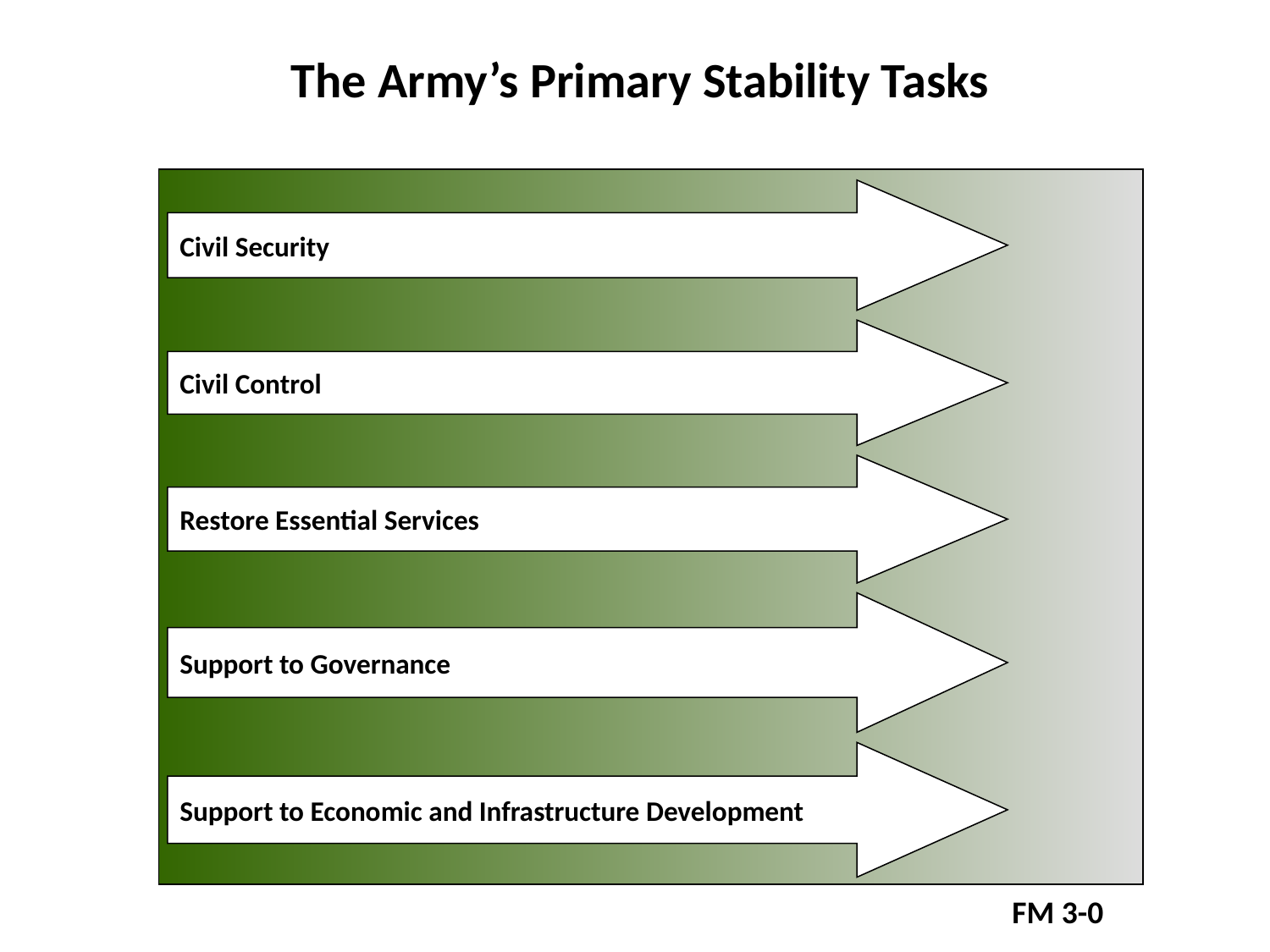

The Army’s Primary Stability Tasks

Civil Security
Civil Control
Restore Essential Services
Support to Governance
Support to Economic and Infrastructure Development
FM 3-0